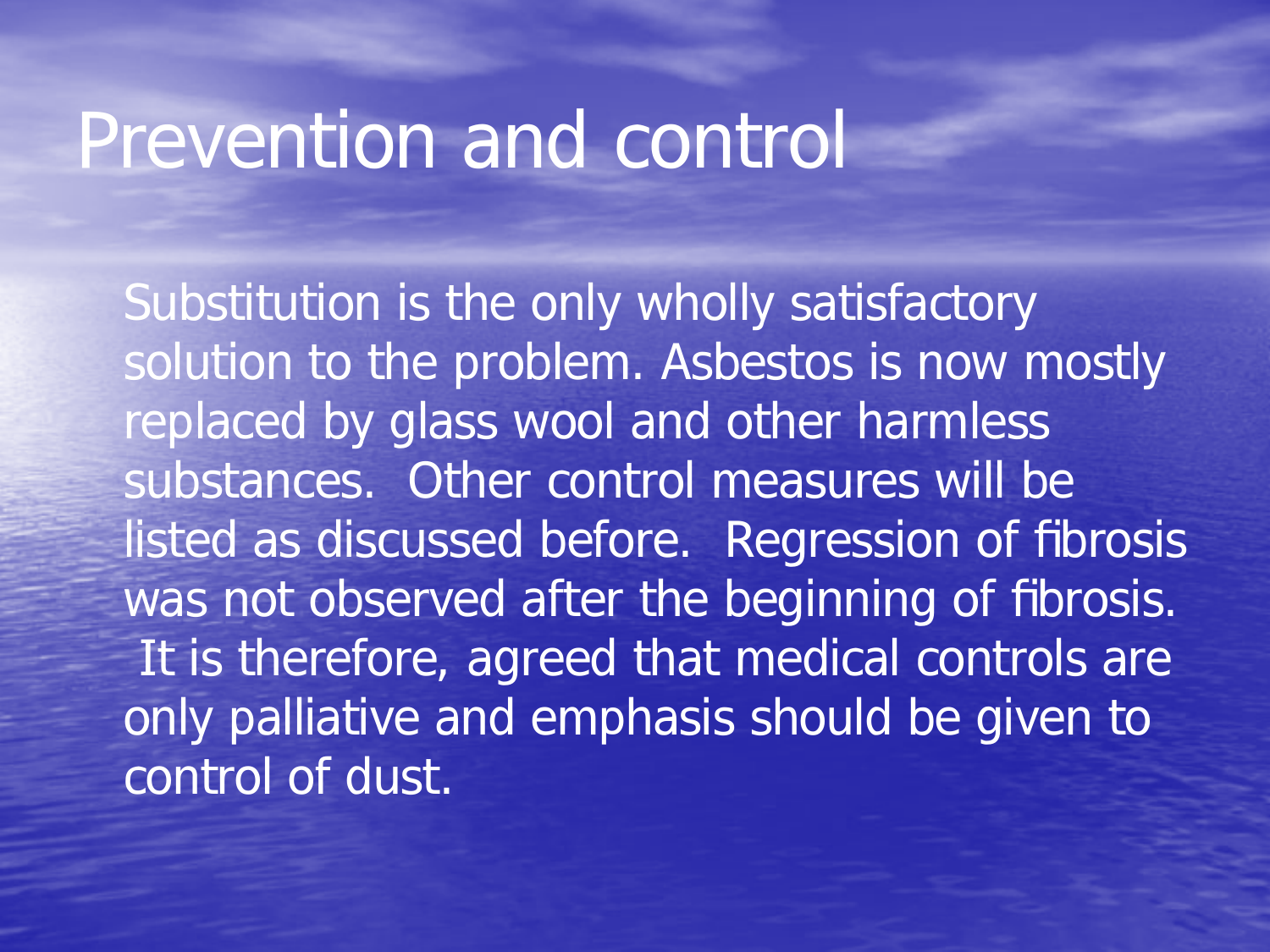

# Prevention and control
	Substitution is the only wholly satisfactory solution to the problem. Asbestos is now mostly replaced by glass wool and other harmless substances.  Other control measures will be listed as discussed before.  Regression of fibrosis was not observed after the beginning of fibrosis.  It is therefore, agreed that medical controls are only palliative and emphasis should be given to control of dust.